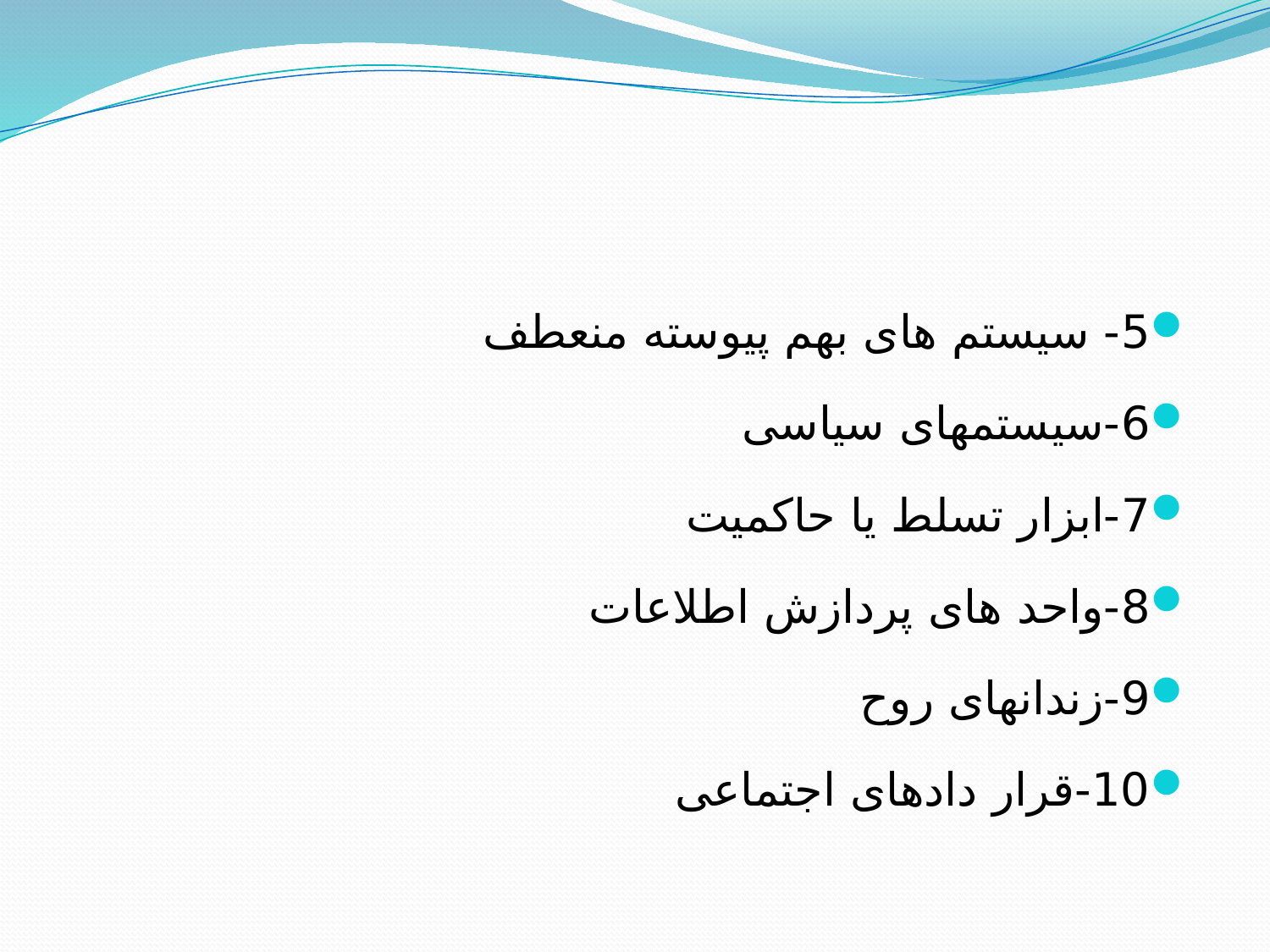

5- سیستم های بهم پیوسته منعطف
6-سیستمهای سیاسی
7-ابزار تسلط یا حاكمیت
8-واحد های پردازش اطلاعات
9-زندانهای روح
10-قرار دادهای اجتماعی